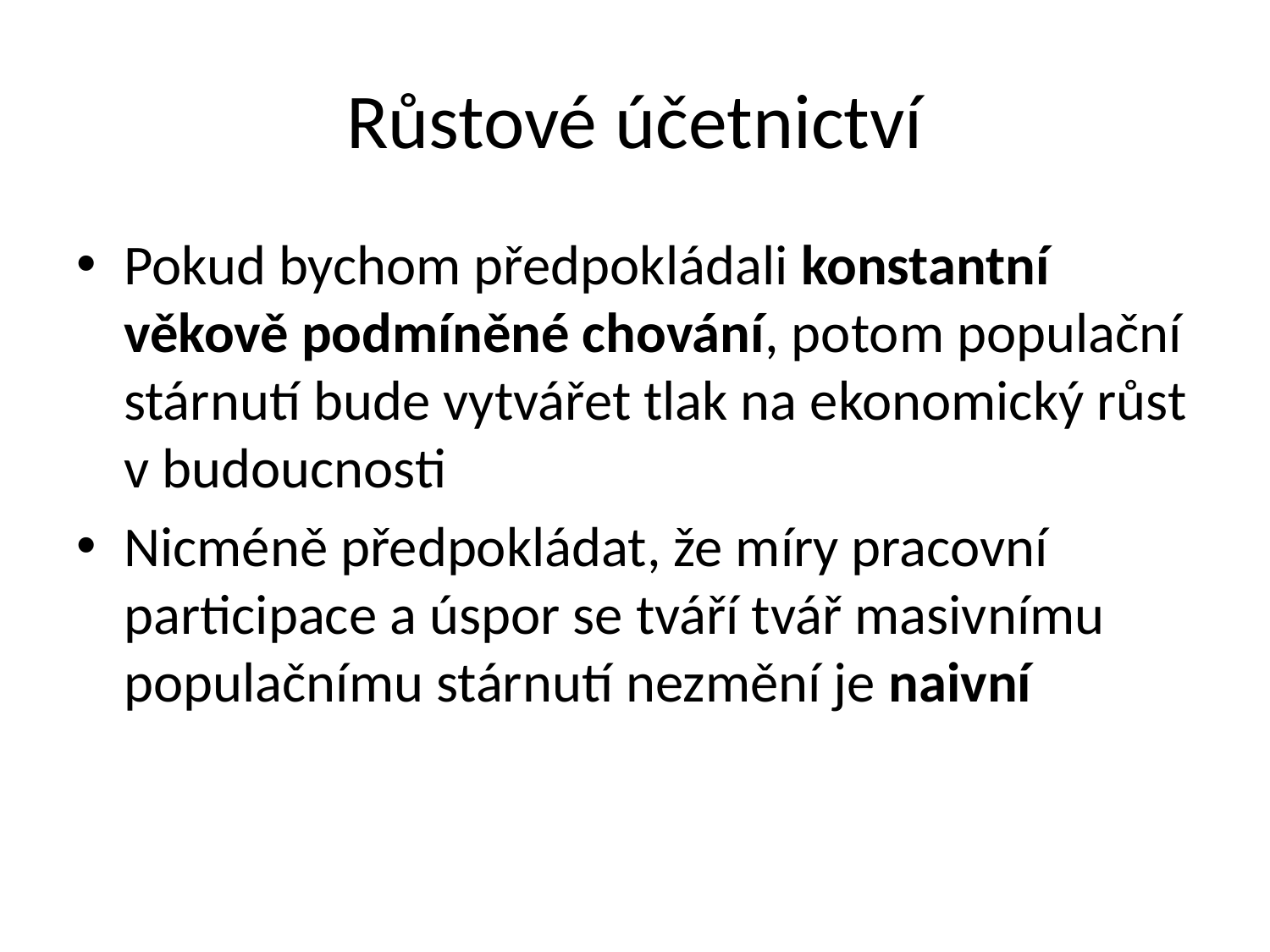

# Růstové účetnictví
Pokud bychom předpokládali konstantní věkově podmíněné chování, potom populační stárnutí bude vytvářet tlak na ekonomický růst v budoucnosti
Nicméně předpokládat, že míry pracovní participace a úspor se tváří tvář masivnímu populačnímu stárnutí nezmění je naivní